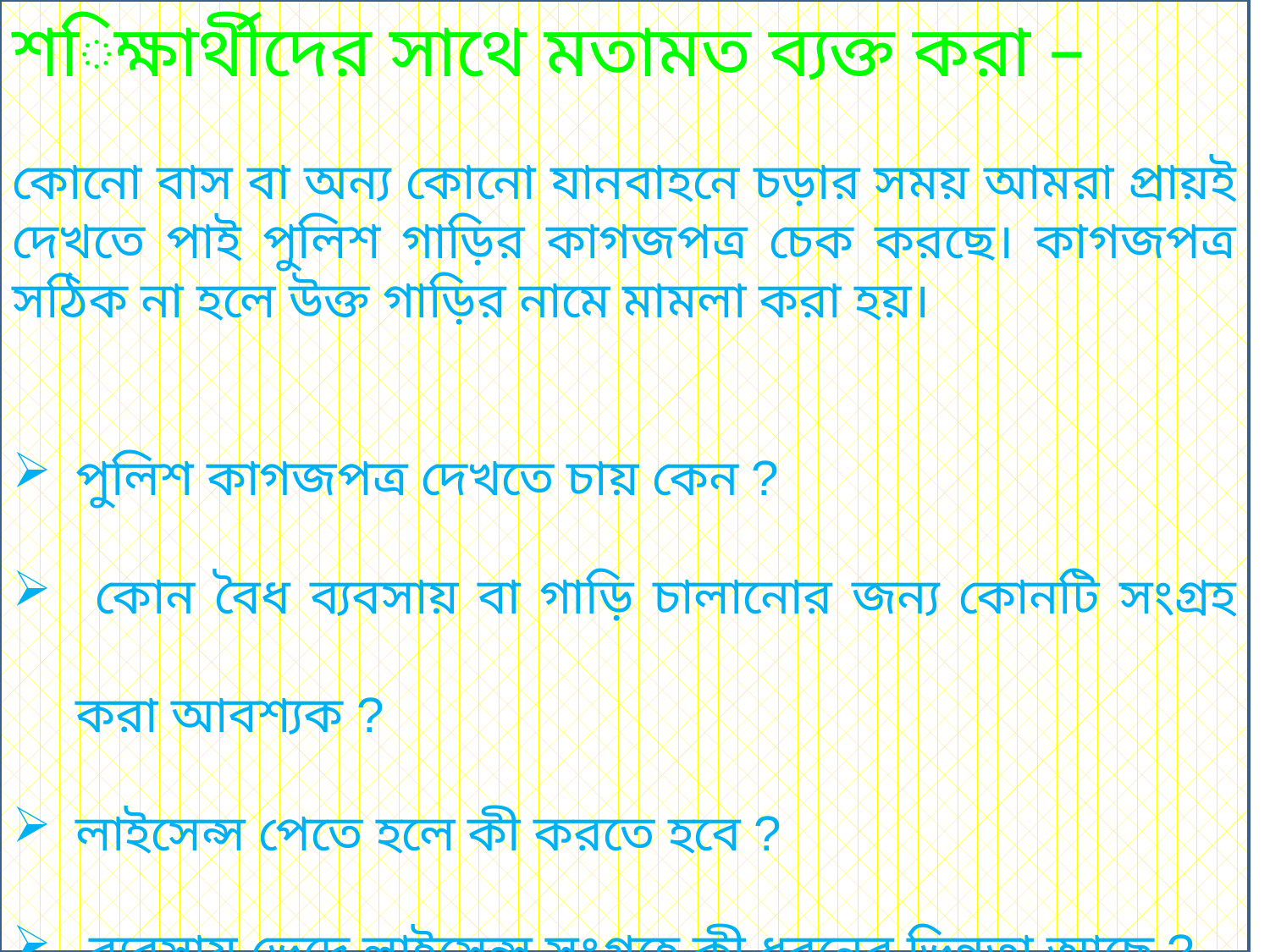

শিক্ষার্থীদের সাথে মতামত ব্যক্ত করা –

কোনো বাস বা অন্য কোনো যানবাহনে চড়ার সময় আমরা প্রায়ই দেখতে পাই পুলিশ গাড়ির কাগজপত্র চেক করছে। কাগজপত্র সঠিক না হলে উক্ত গাড়ির নামে মামলা করা হয়।

পুলিশ কাগজপত্র দেখতে চায় কেন ?
 কোন বৈধ ব্যবসায় বা গাড়ি চালানোর জন্য কোনটি সংগ্রহ করা আবশ্যক ?
লাইসেন্স পেতে হলে কী করতে হবে ?
 ব্যবসায় ভেদে লাইসেন্স সংগ্রহে কী ধরনের ভিন্নতা আছে ?